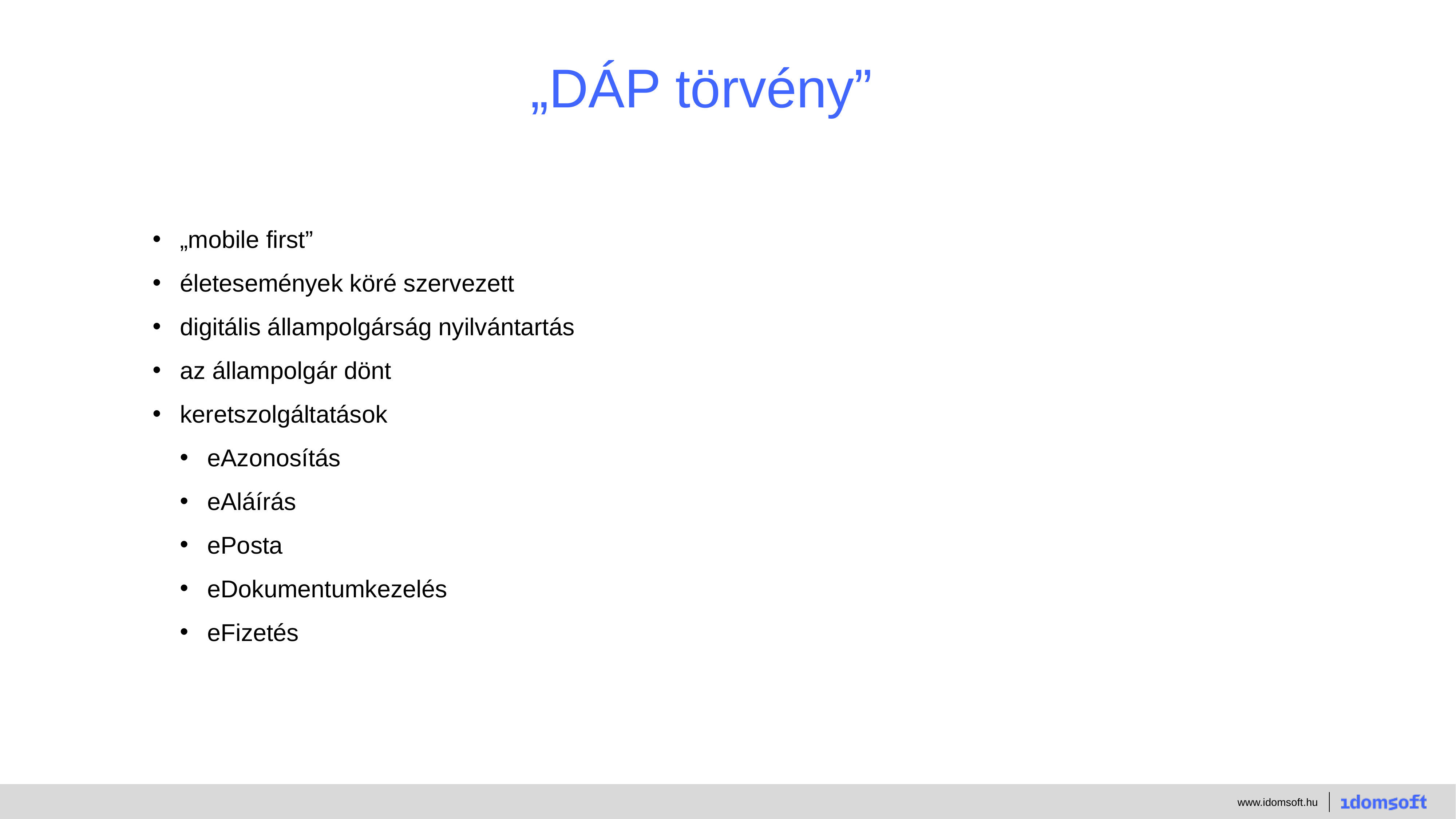

„DÁP törvény”
„mobile first”
életesemények köré szervezett
digitális állampolgárság nyilvántartás
az állampolgár dönt
keretszolgáltatások
eAzonosítás
eAláírás
ePosta
eDokumentumkezelés
eFizetés